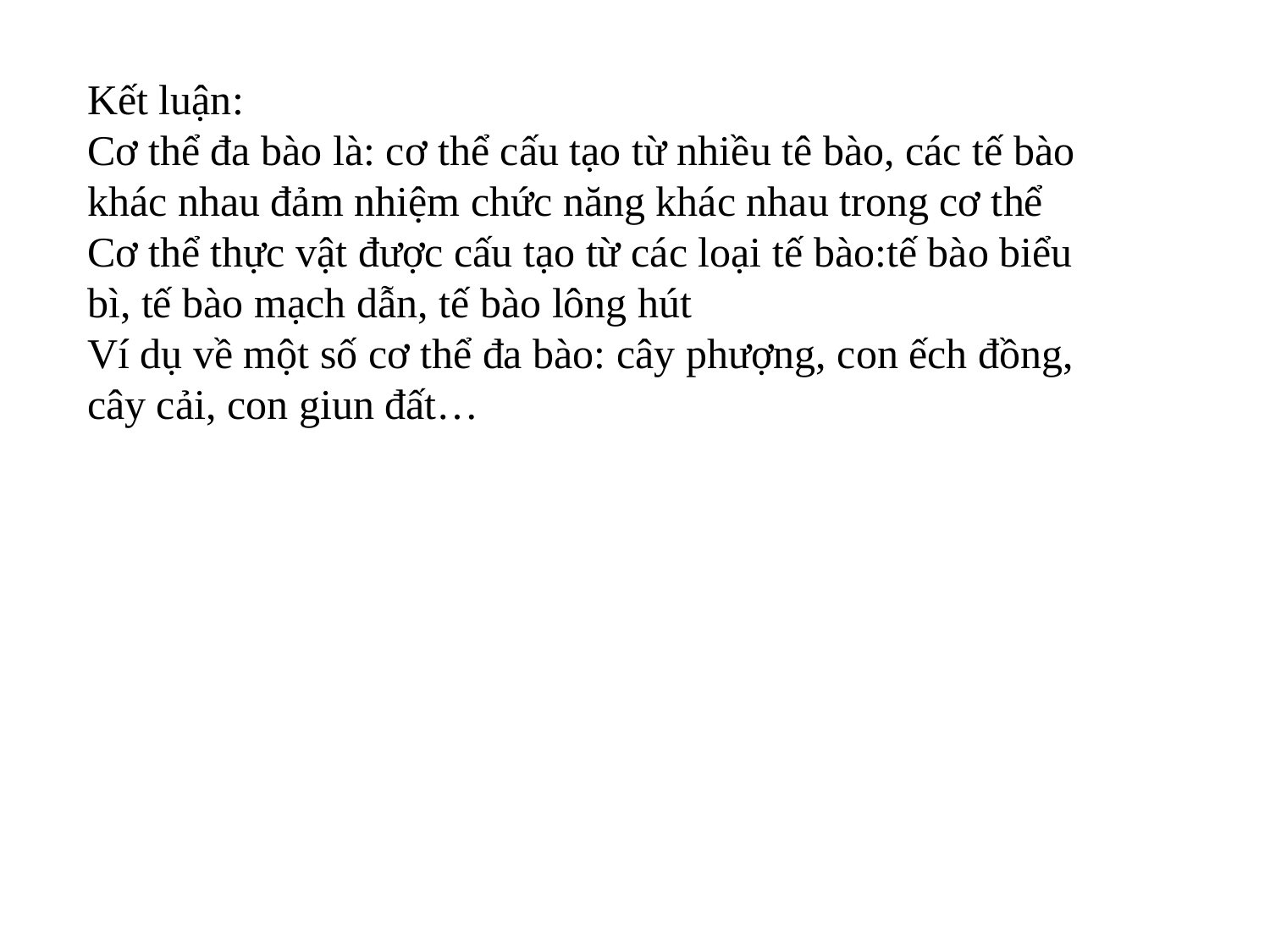

Kết luận:
Cơ thể đa bào là: cơ thể cấu tạo từ nhiều tê bào, các tế bào khác nhau đảm nhiệm chức năng khác nhau trong cơ thể
Cơ thể thực vật được cấu tạo từ các loại tế bào:tế bào biểu bì, tế bào mạch dẫn, tế bào lông hút
Ví dụ về một số cơ thể đa bào: cây phượng, con ếch đồng, cây cải, con giun đất…